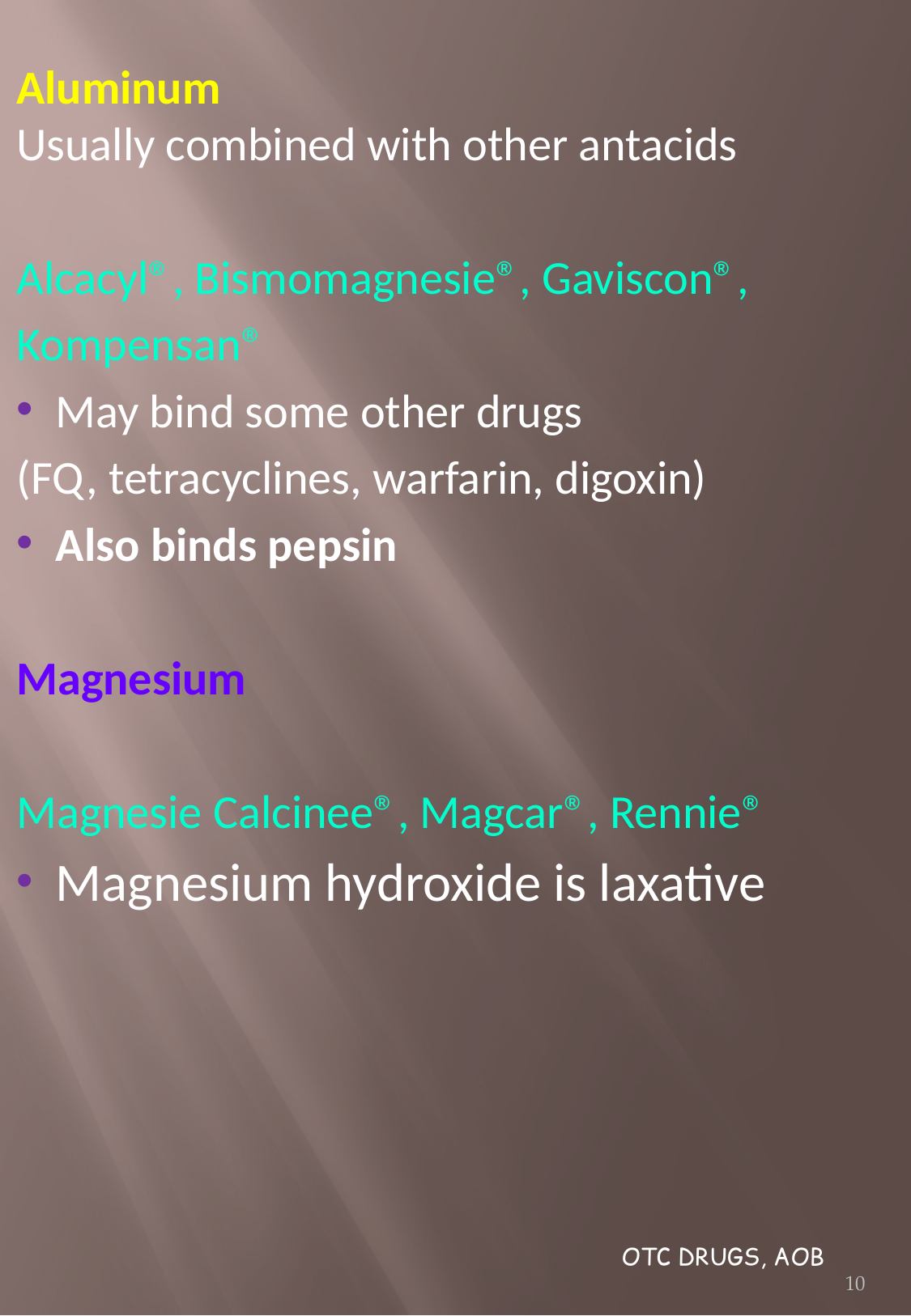

Aluminum
Usually combined with other antacids

Alcacyl®, Bismomagnesie®, Gaviscon®,
Kompensan®
 May bind some other drugs
(FQ, tetracyclines, warfarin, digoxin)
 Also binds pepsin

Magnesium

Magnesie Calcinee®, Magcar®, Rennie®
 Magnesium hydroxide is laxative
10
OTC DRUGS, AOB